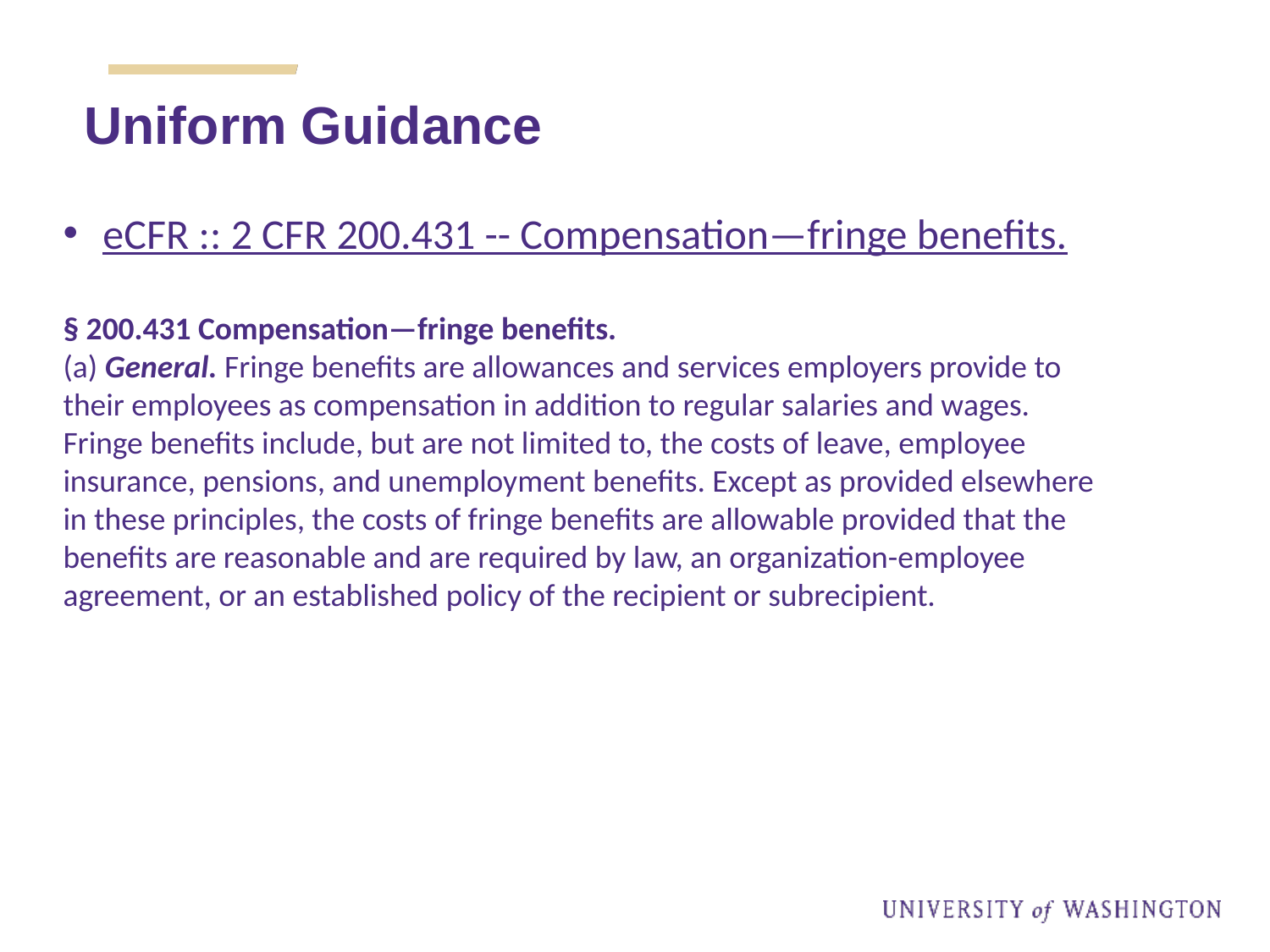

# Uniform Guidance
eCFR :: 2 CFR 200.431 -- Compensation—fringe benefits.

§ 200.431 Compensation—fringe benefits.
(a) General. Fringe benefits are allowances and services employers provide to their employees as compensation in addition to regular salaries and wages. Fringe benefits include, but are not limited to, the costs of leave, employee insurance, pensions, and unemployment benefits. Except as provided elsewhere in these principles, the costs of fringe benefits are allowable provided that the benefits are reasonable and are required by law, an organization-employee agreement, or an established policy of the recipient or subrecipient.